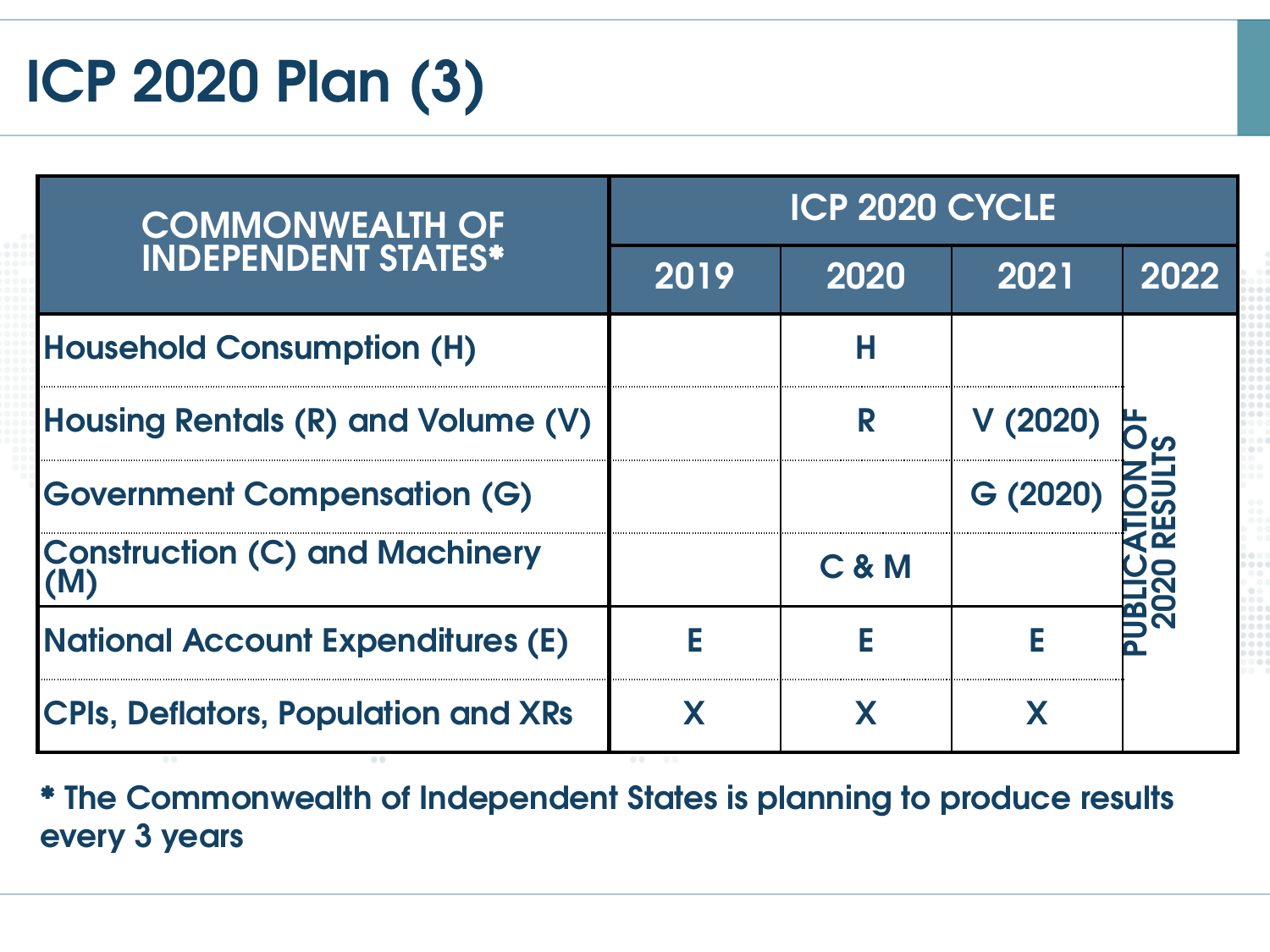

ICP 2020 Plan (3)
| COMMONWEALTH OF INDEPENDENT STATES\* | ICP 2020 CYCLE |  |  |  |
| --- | --- | --- | --- | --- |
|  | 2019 | 2020 | 2021 | 2022 |
| Household Consumption (H) |  | H |  | PUBLICATION OF 2020 RESULTS |
| Housing Rentals (R) and Volume (V) |  | R | V (2020) |  |
| Government Compensation (G) |  |  | G (2020) |  |
| Construction (C) and Machinery (M) |  | C & M |  |  |
| National Account Expenditures (E) | E | E | E |  |
| CPIs, Deflators, Population and XRs | X | X | X |  |
* The Commonwealth of Independent States is planning to produce results every 3 years